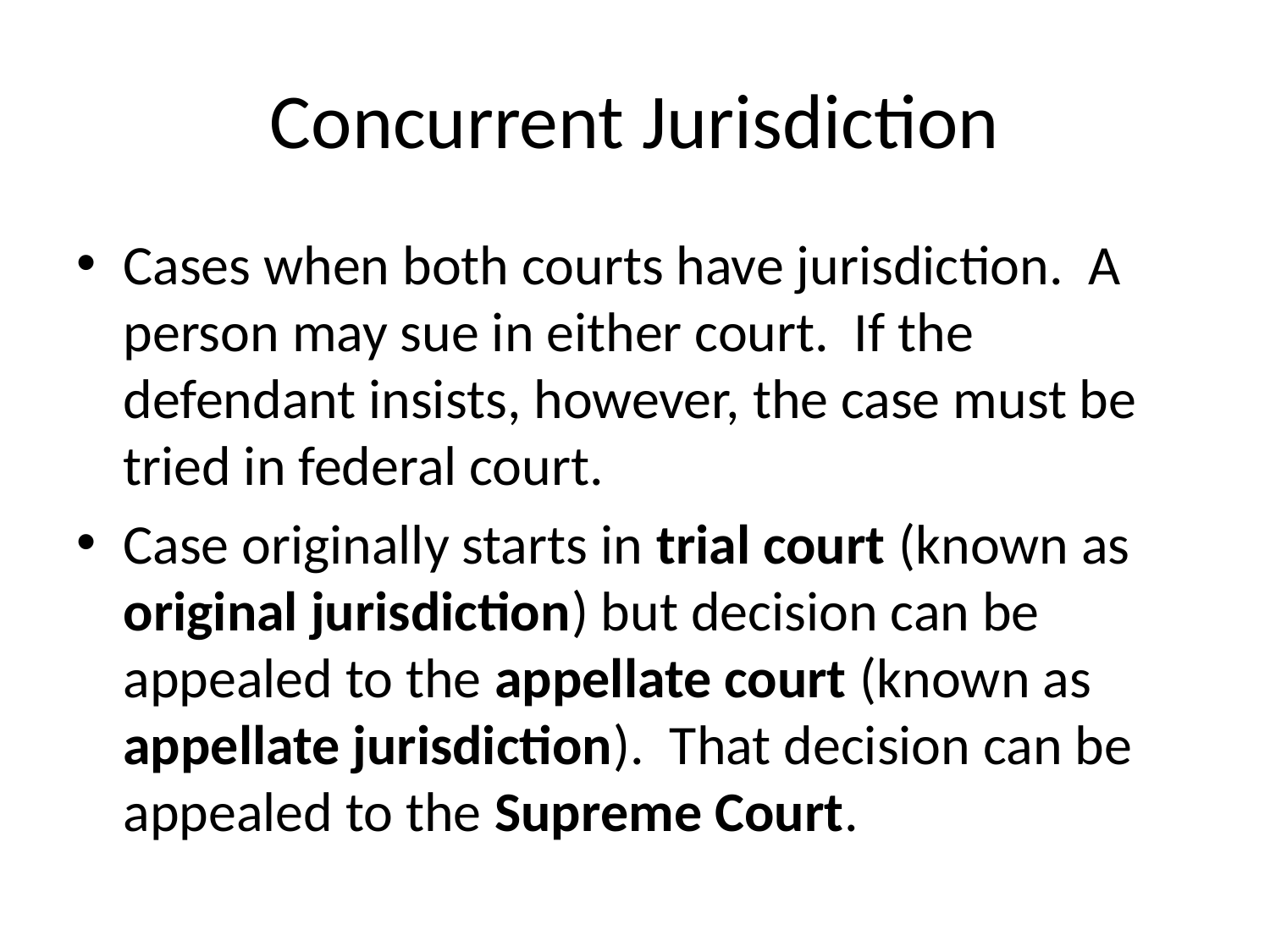

# Concurrent Jurisdiction
Cases when both courts have jurisdiction.  A person may sue in either court.  If the defendant insists, however, the case must be tried in federal court.
Case originally starts in trial court (known as original jurisdiction) but decision can be appealed to the appellate court (known as appellate jurisdiction).  That decision can be appealed to the Supreme Court.